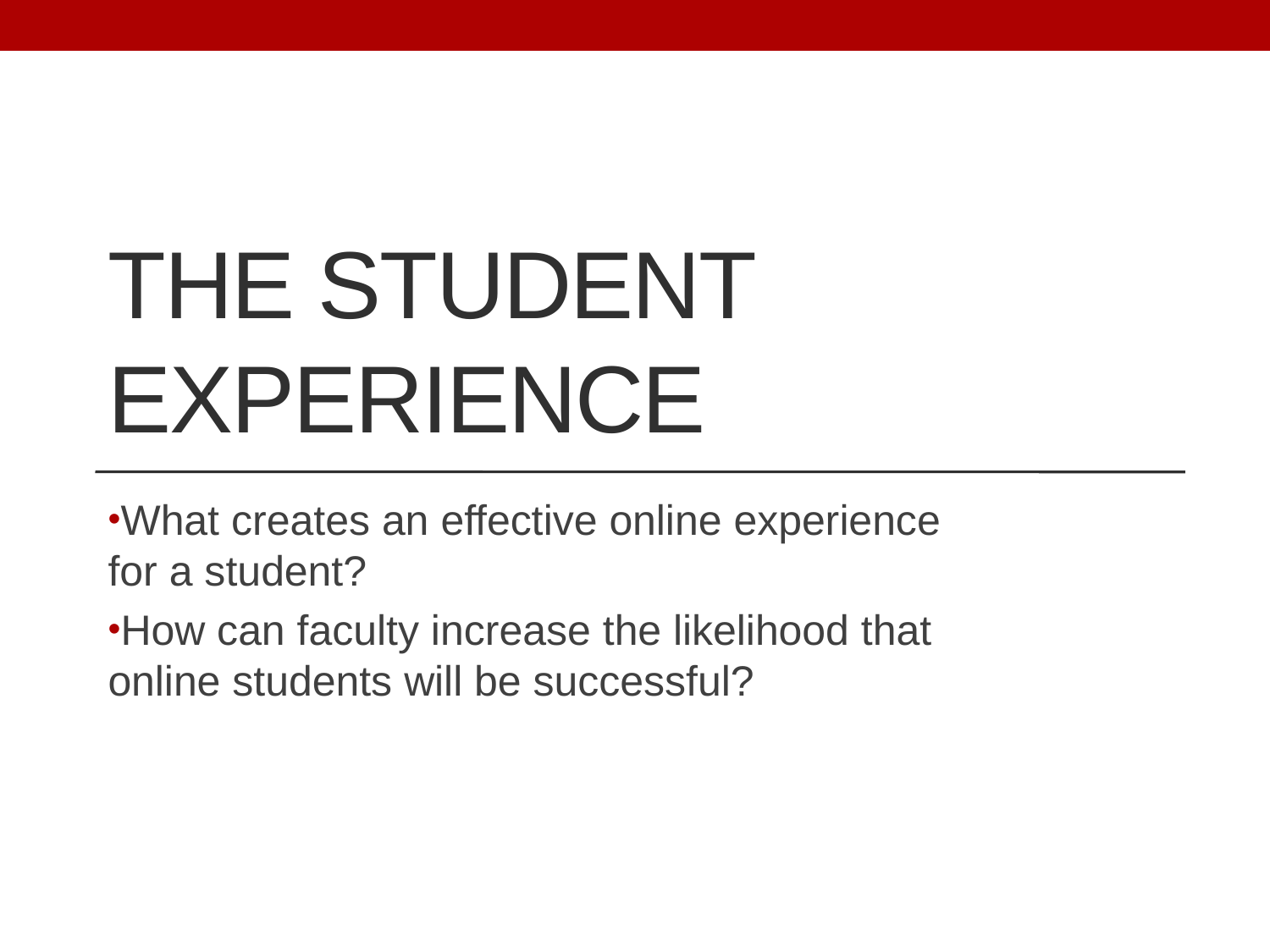

# The student experience
What creates an effective online experience for a student?
How can faculty increase the likelihood that online students will be successful?